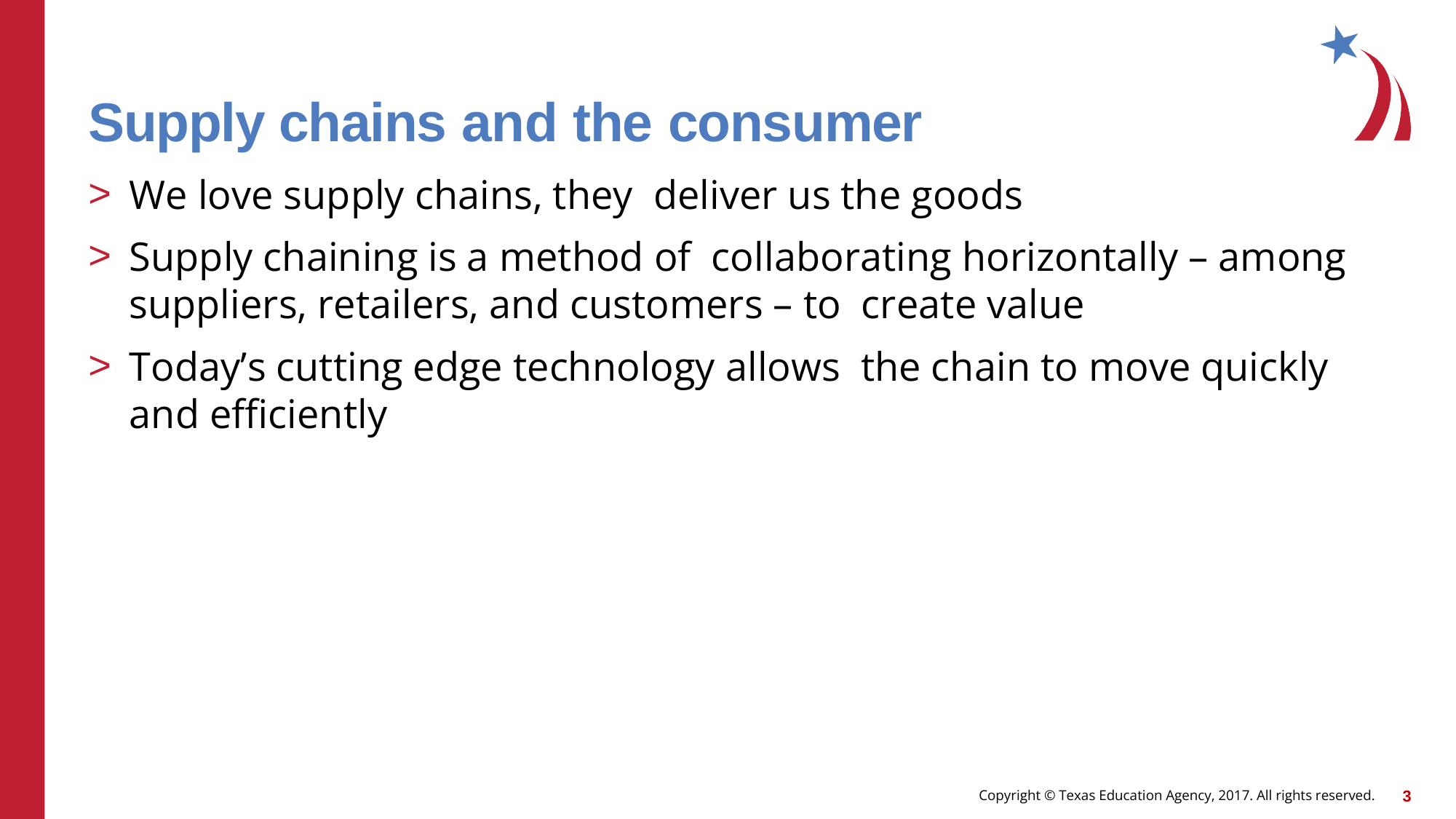

# Supply chains and the consumer
We love supply chains, they  deliver us the goods
Supply chaining is a method of  collaborating horizontally – among  suppliers, retailers, and customers – to  create value
Today’s cutting edge technology allows  the chain to move quickly and efficiently